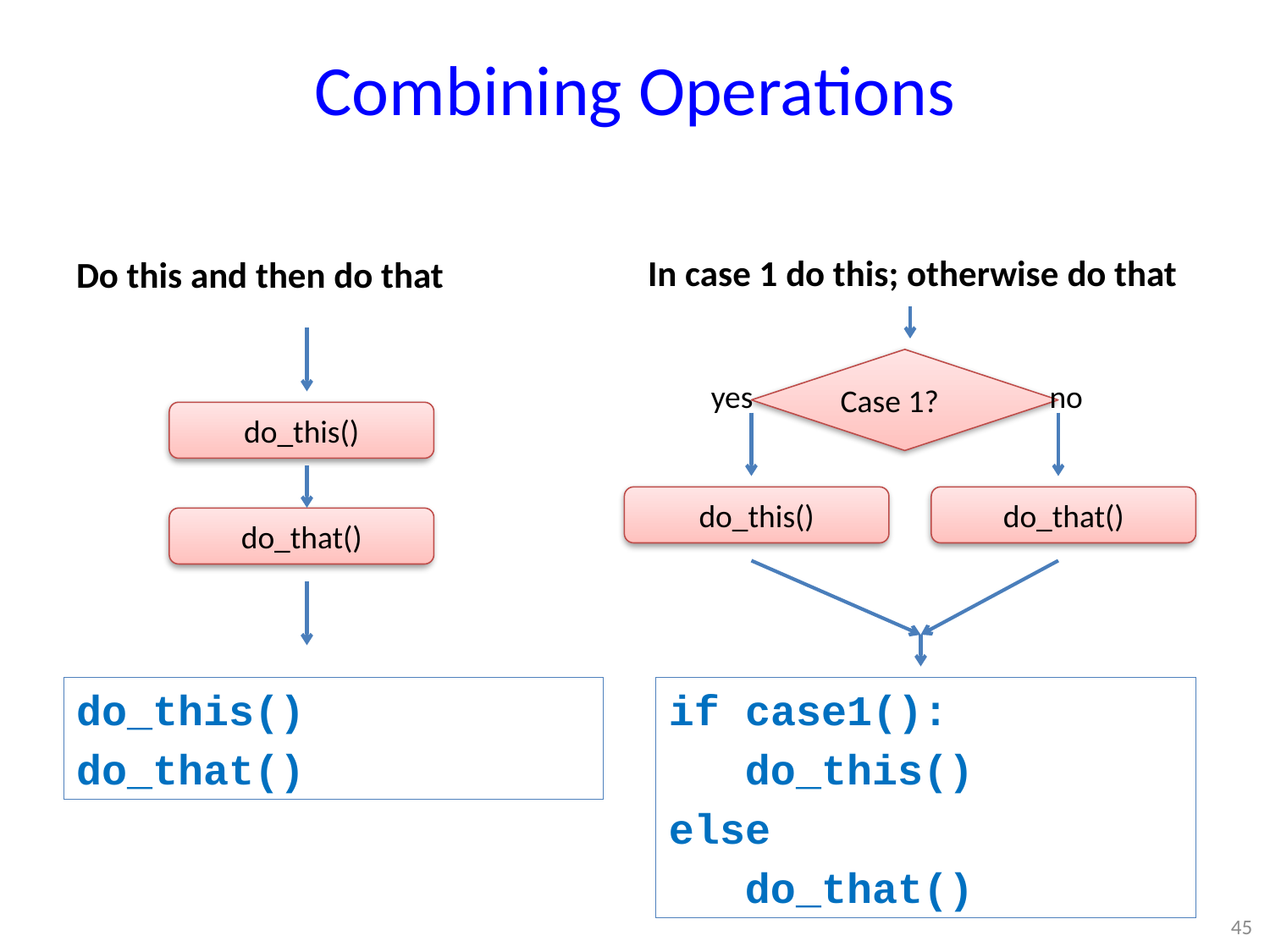

# Combining Operations
In case 1 do this; otherwise do that
Do this and then do that
Case 1?
yes
no
do_this()
do_this()
do_that()
do_that()
do_this()
do_that()
if case1():
   do_this()
else
   do_that()
45